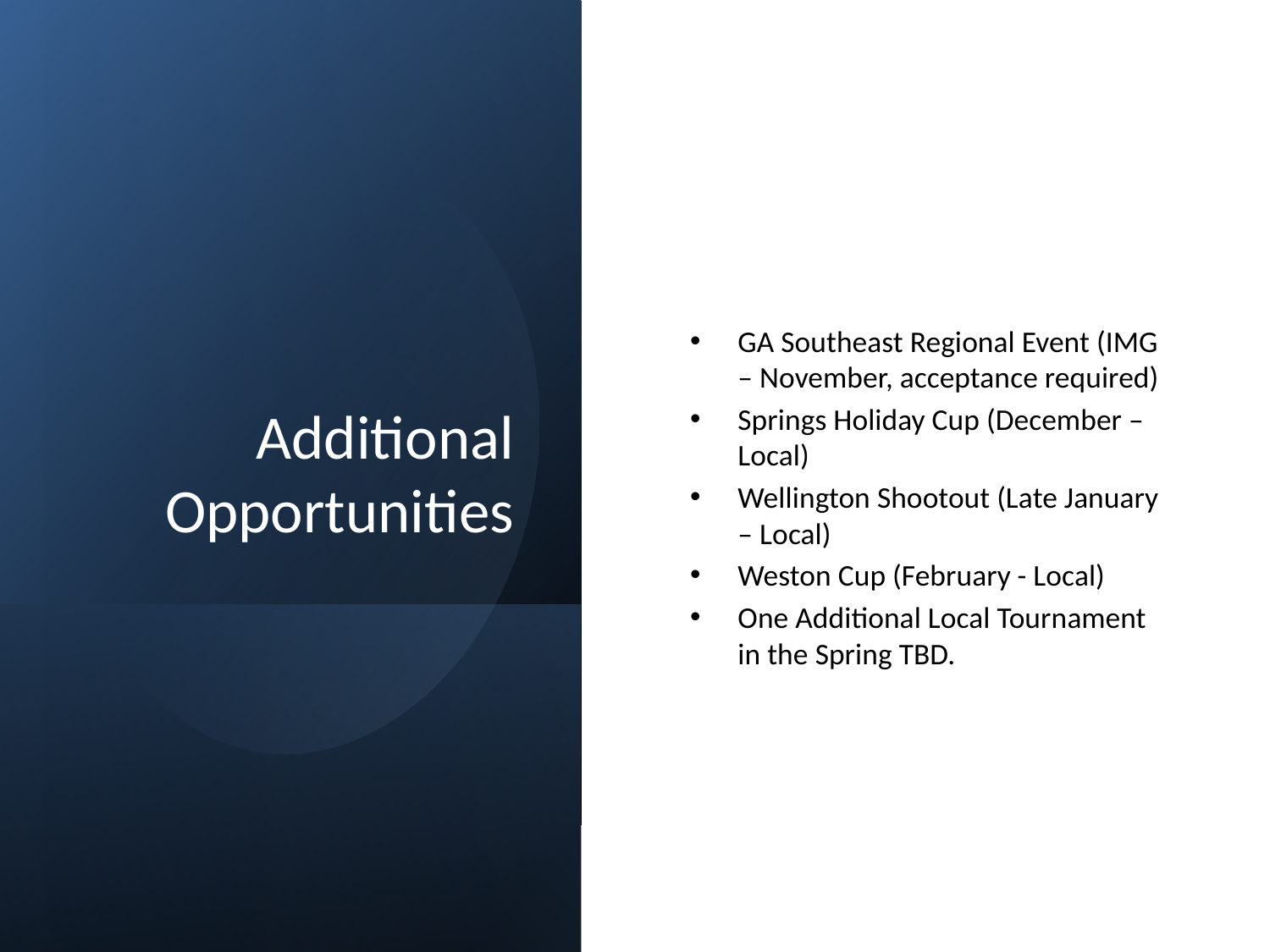

# Additional Opportunities

GA Southeast Regional Event (IMG – November, acceptance required)
Springs Holiday Cup (December – Local)
Wellington Shootout (Late January – Local)
Weston Cup (February - Local)
One Additional Local Tournament in the Spring TBD.